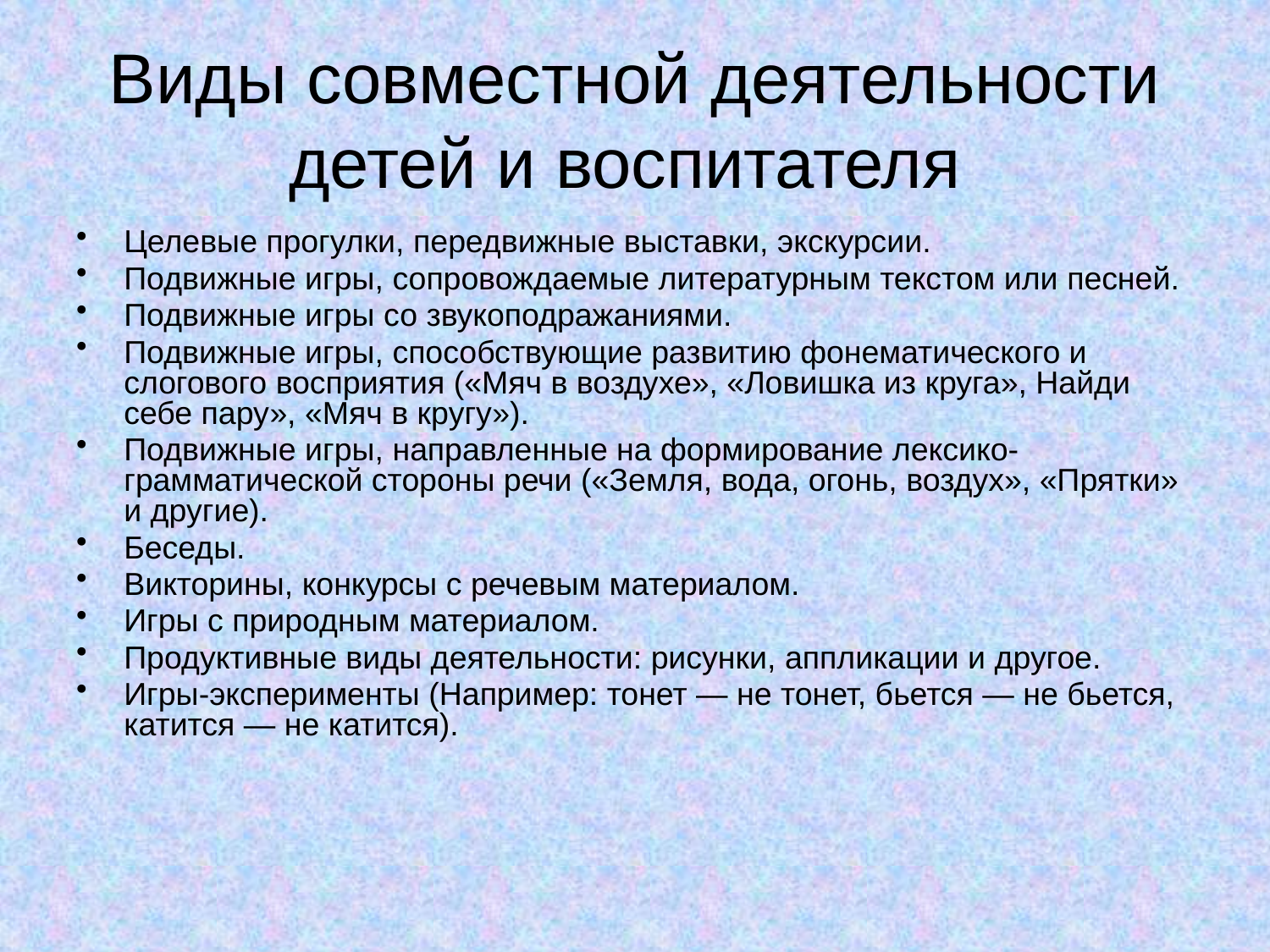

# Виды совместной деятельности детей и воспитателя
Целевые прогулки, передвижные выставки, экскурсии.
Подвижные игры, сопровождаемые литературным текстом или песней.
Подвижные игры со звукоподражаниями.
Подвижные игры, способствующие развитию фонематического и слогового восприятия («Мяч в воздухе», «Ловишка из круга», Найди себе пару», «Мяч в кругу»).
Подвижные игры, направленные на формирование лексико-грамматической стороны речи («Земля, вода, огонь, воздух», «Прятки» и другие).
Беседы.
Викторины, конкурсы с речевым материалом.
Игры с природным материалом.
Продуктивные виды деятельности: рисунки, аппликации и другое.
Игры-эксперименты (Например: тонет — не тонет, бьется — не бьется, катится — не катится).